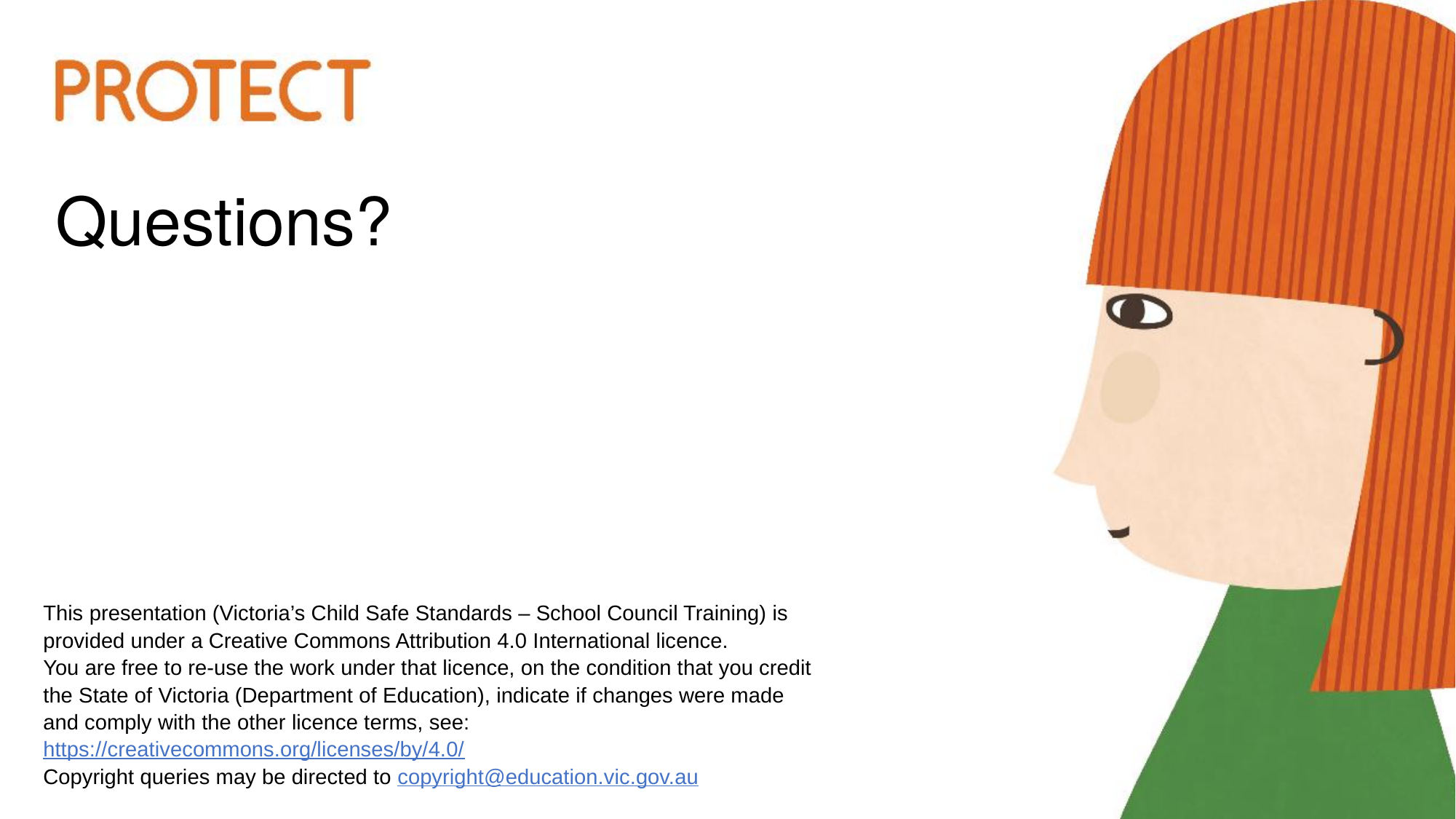

# Questions?
This presentation (Victoria’s Child Safe Standards – School Council Training) is provided under a Creative Commons Attribution 4.0 International licence.
You are free to re-use the work under that licence, on the condition that you credit the State of Victoria (Department of Education), indicate if changes were made and comply with the other licence terms, see: https://creativecommons.org/licenses/by/4.0/
Copyright queries may be directed to copyright@education.vic.gov.au